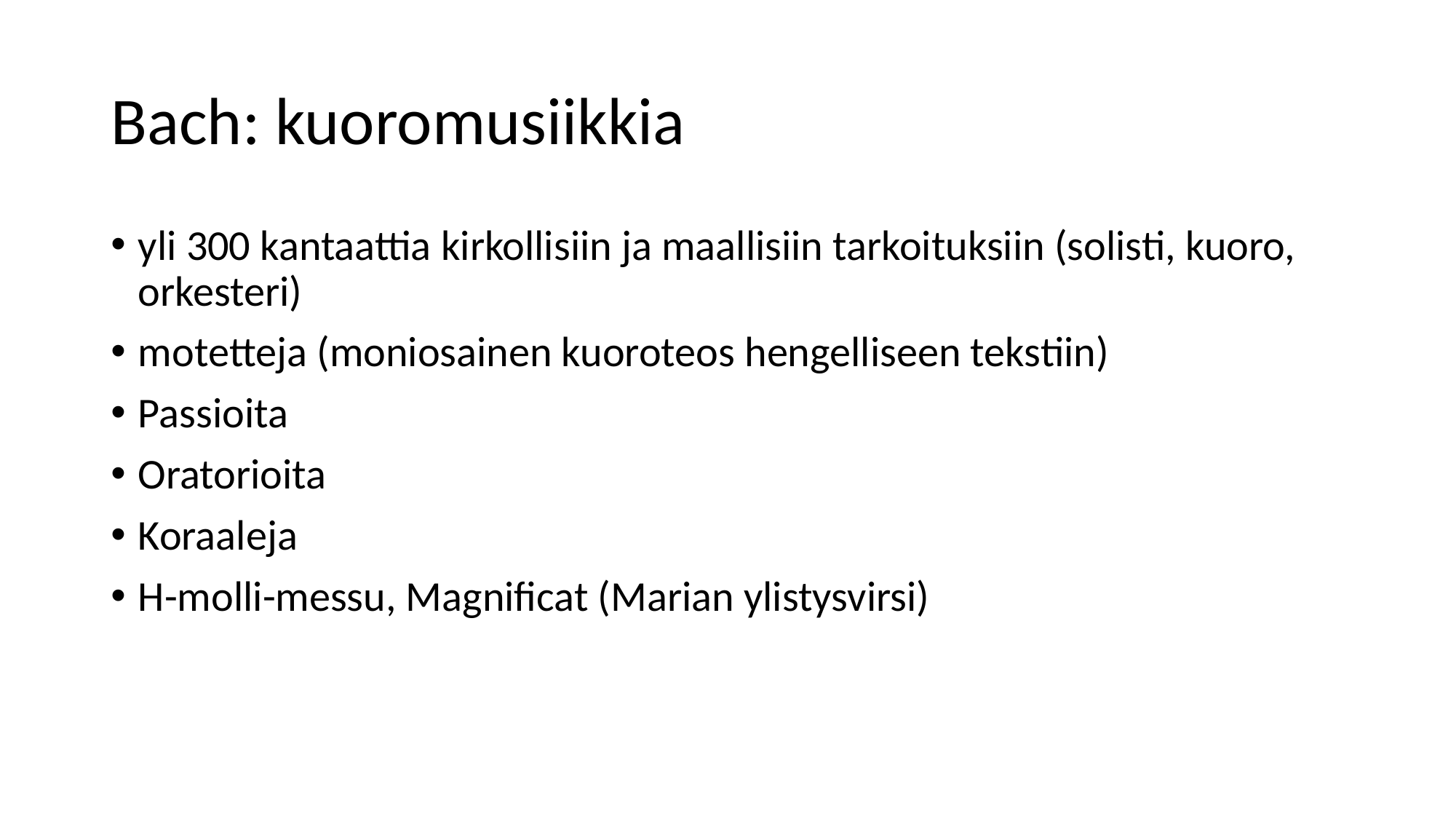

# Bach: kuoromusiikkia
yli 300 kantaattia kirkollisiin ja maallisiin tarkoituksiin (solisti, kuoro, orkesteri)
motetteja (moniosainen kuoroteos hengelliseen tekstiin)
Passioita
Oratorioita
Koraaleja
H-molli-messu, Magnificat (Marian ylistysvirsi)